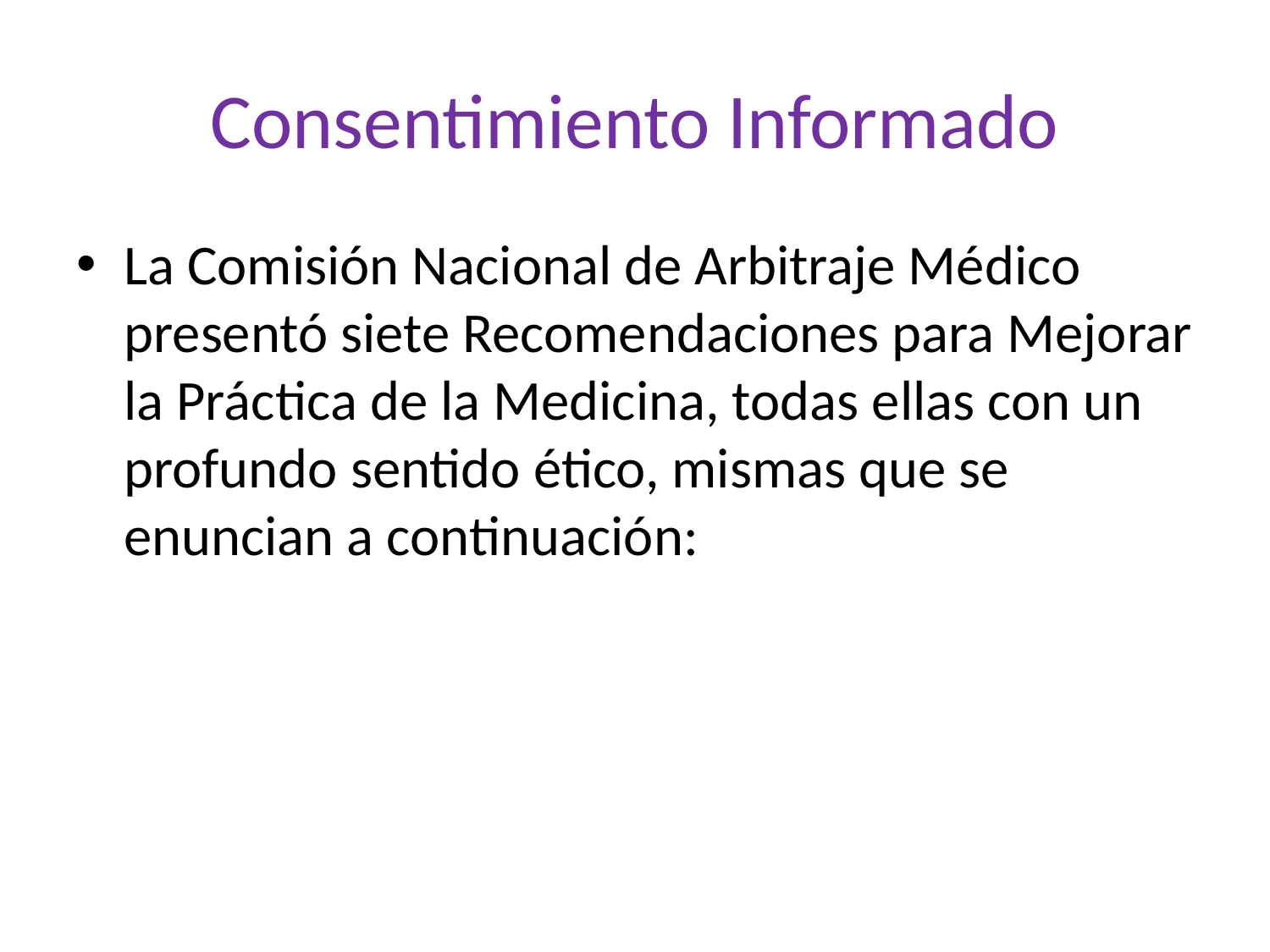

# Consentimiento Informado
La Comisión Nacional de Arbitraje Médico presentó siete Recomendaciones para Mejorar la Práctica de la Medicina, todas ellas con un profundo sentido ético, mismas que se enuncian a continuación: